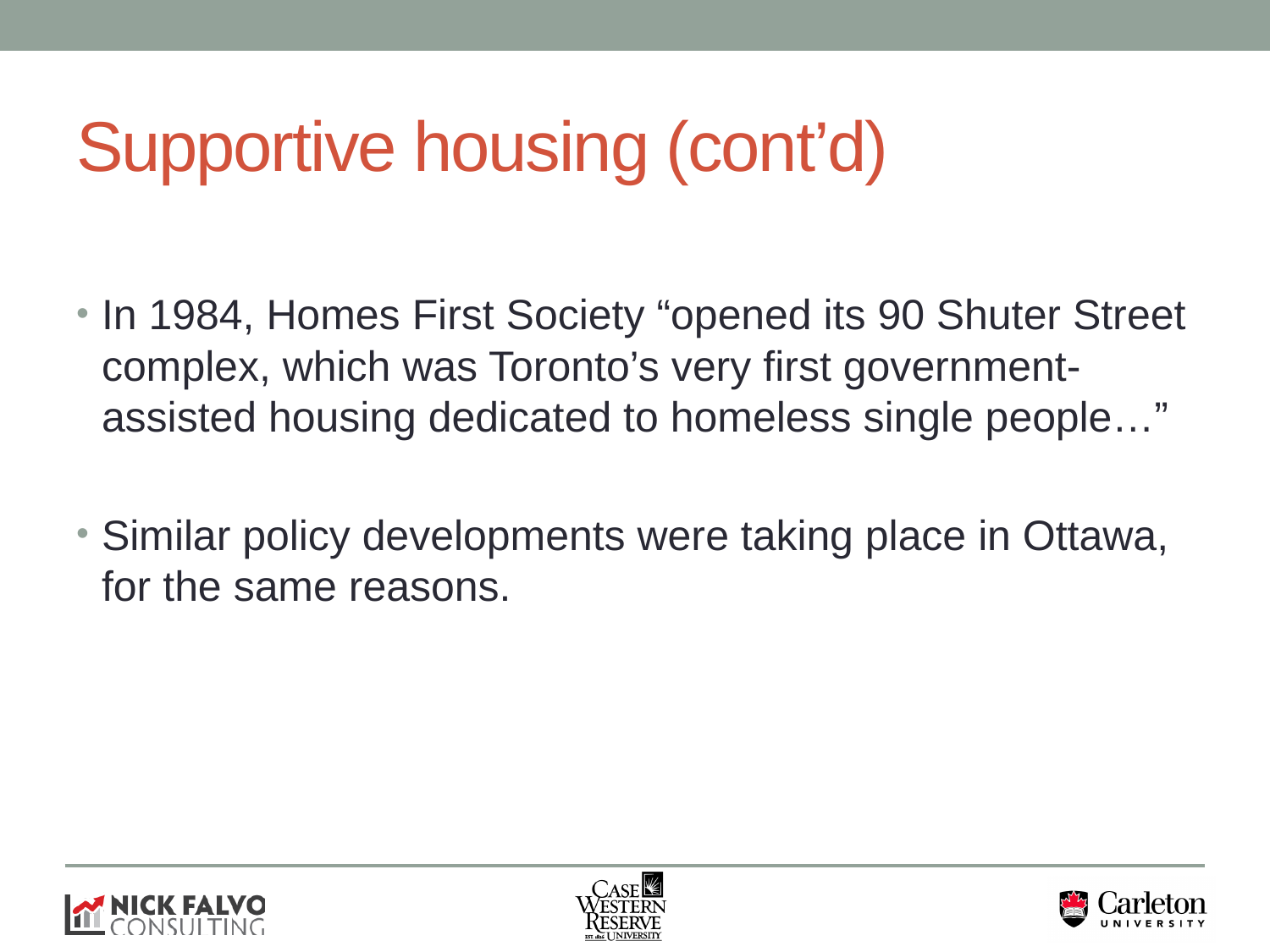

# Supportive housing (cont’d)

In 1984, Homes First Society “opened its 90 Shuter Street complex, which was Toronto’s very first government-assisted housing dedicated to homeless single people…”

Similar policy developments were taking place in Ottawa, for the same reasons.